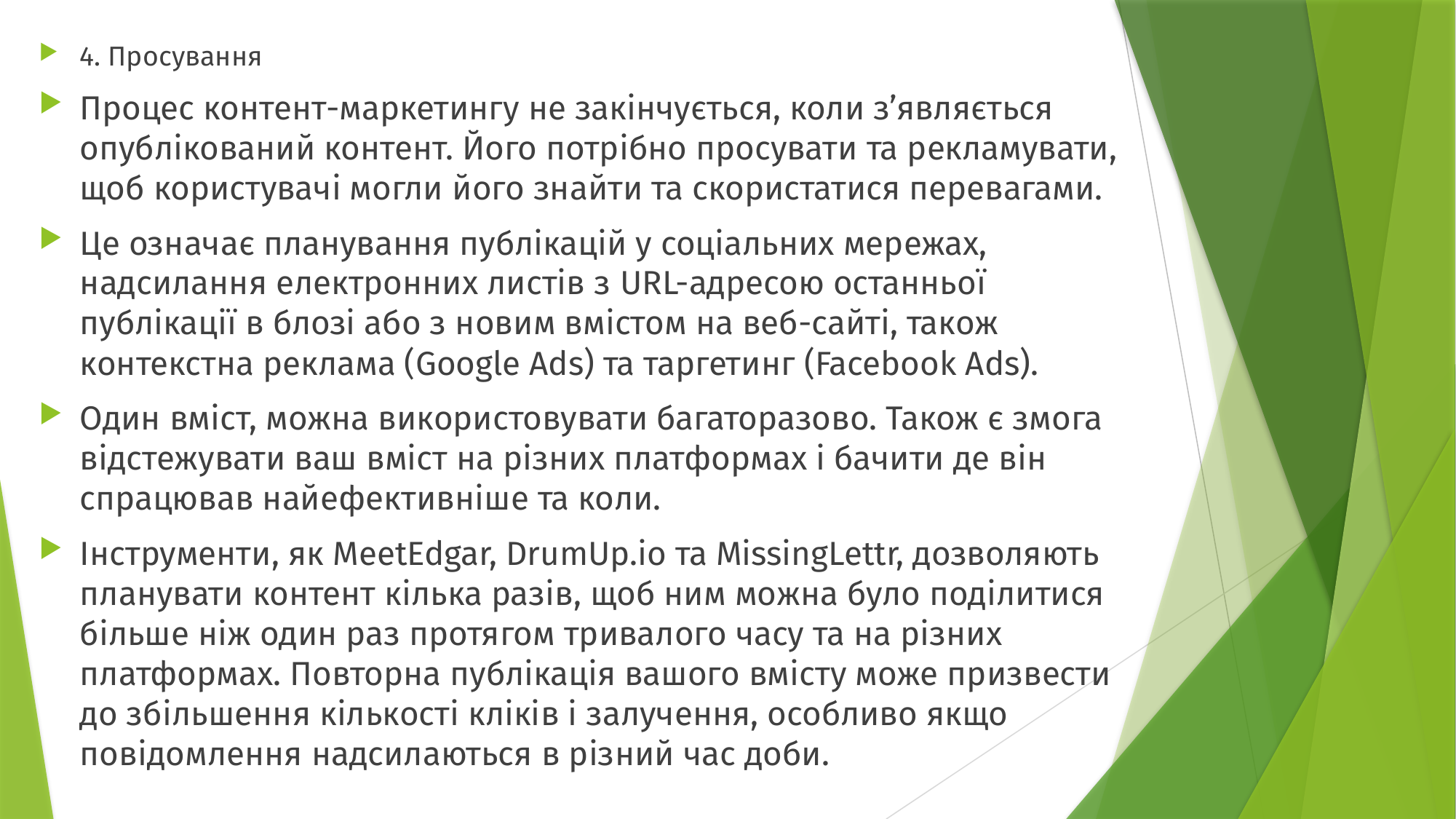

#
4. Просування
Процес контент-маркетингу не закінчується, коли з’являється опублікований контент. Його потрібно просувати та рекламувати, щоб користувачі могли його знайти та скористатися перевагами.
Це означає планування публікацій у соціальних мережах, надсилання електронних листів з URL-адресою останньої публікації в блозі або з новим вмістом на веб-сайті, також контекстна реклама (Google Ads) та таргетинг (Facebook Ads).
Один вміст, можна використовувати багаторазово. Також є змога відстежувати ваш вміст на різних платформах і бачити де він спрацював найефективніше та коли.
Інструменти, як MeetEdgar, DrumUp.io та MissingLettr, дозволяють планувати контент кілька разів, щоб ним можна було поділитися більше ніж один раз протягом тривалого часу та на різних платформах. Повторна публікація вашого вмісту може призвести до збільшення кількості кліків і залучення, особливо якщо повідомлення надсилаються в різний час доби.